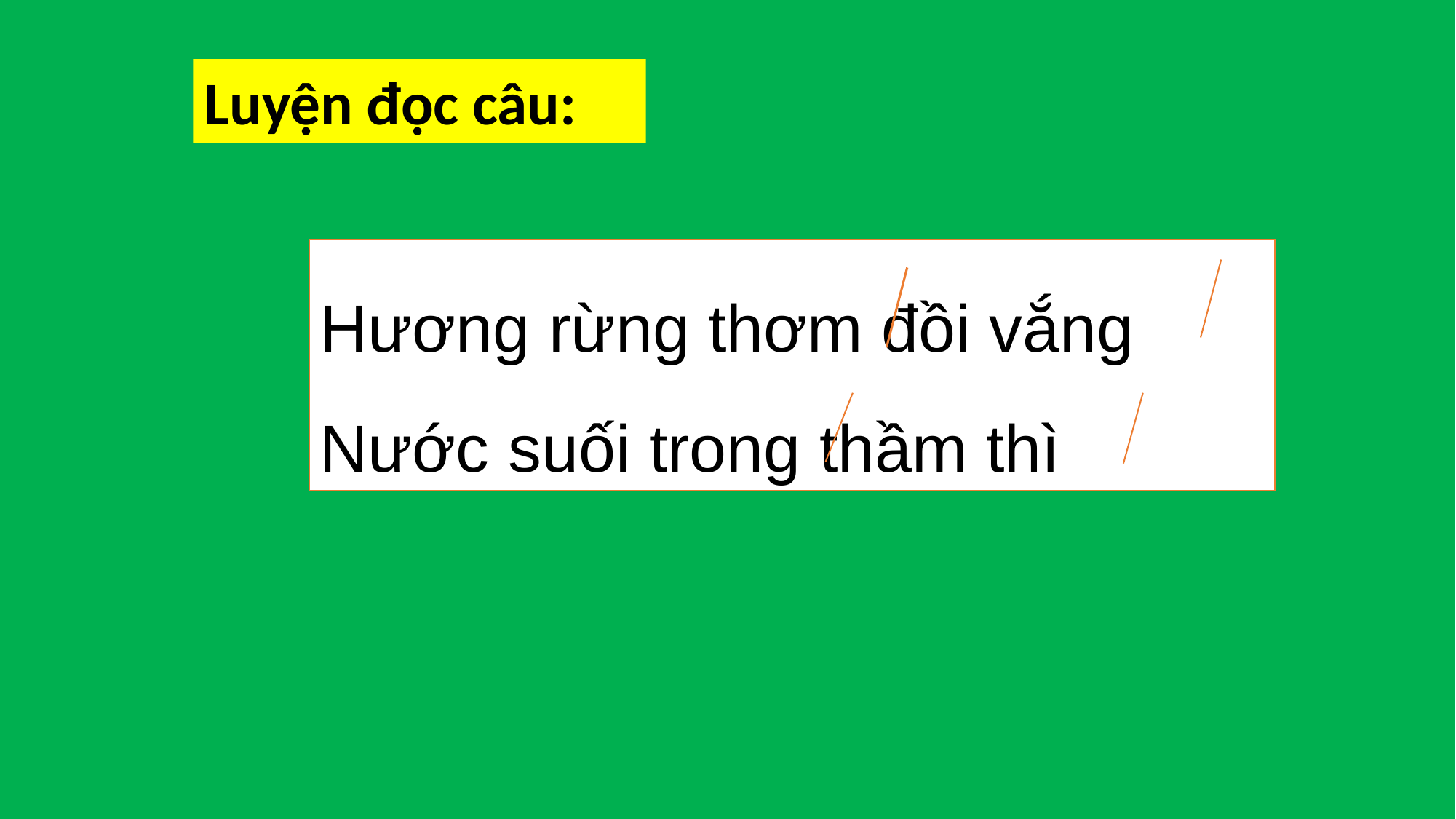

Luyện đọc câu:
Hương rừng thơm đồi vắng
Nước suối trong thầm thì